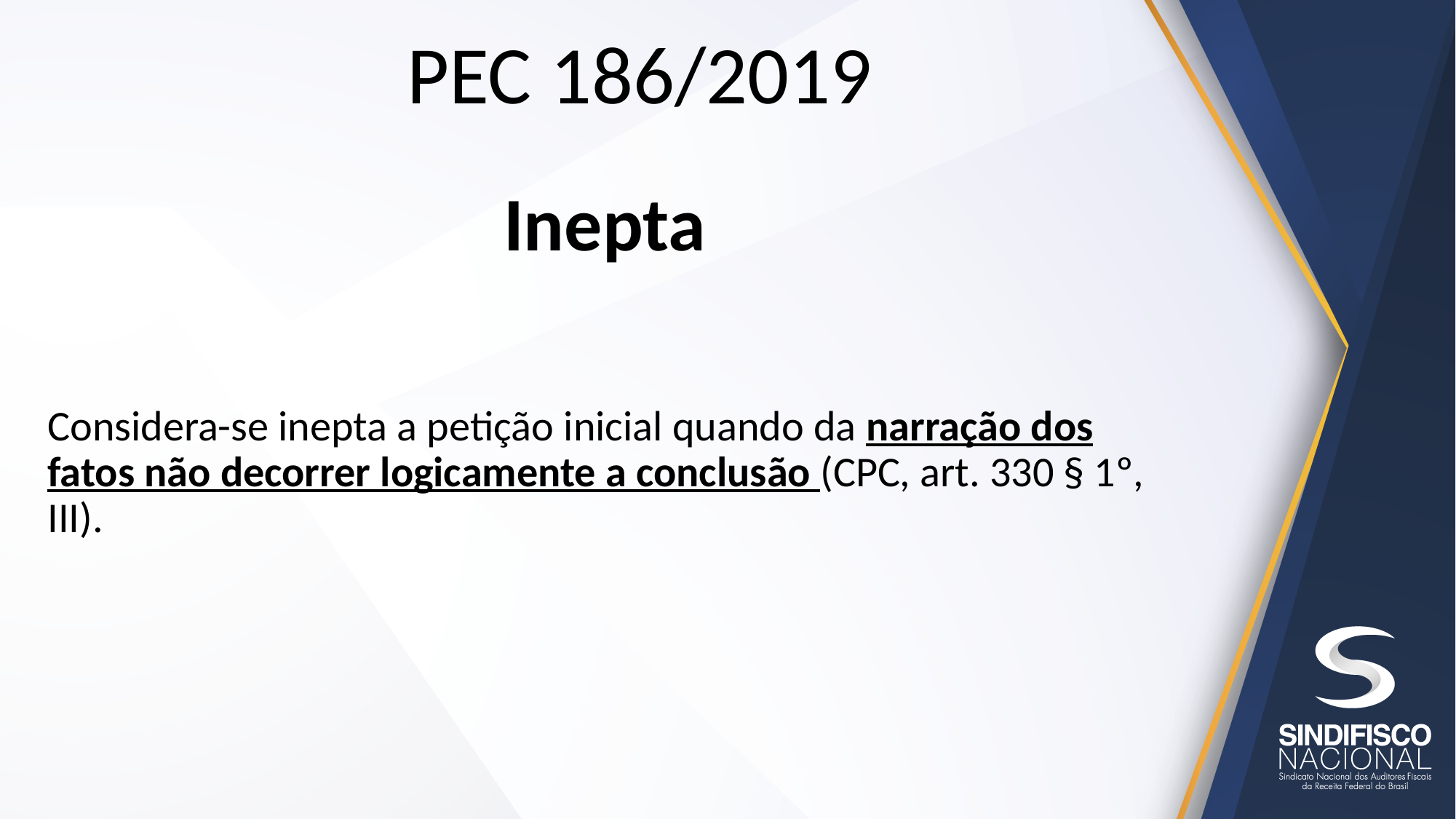

# PEC 186/2019

Inepta

Considera-se inepta a petição inicial quando da narração dos fatos não decorrer logicamente a conclusão (CPC, art. 330 § 1º, III).